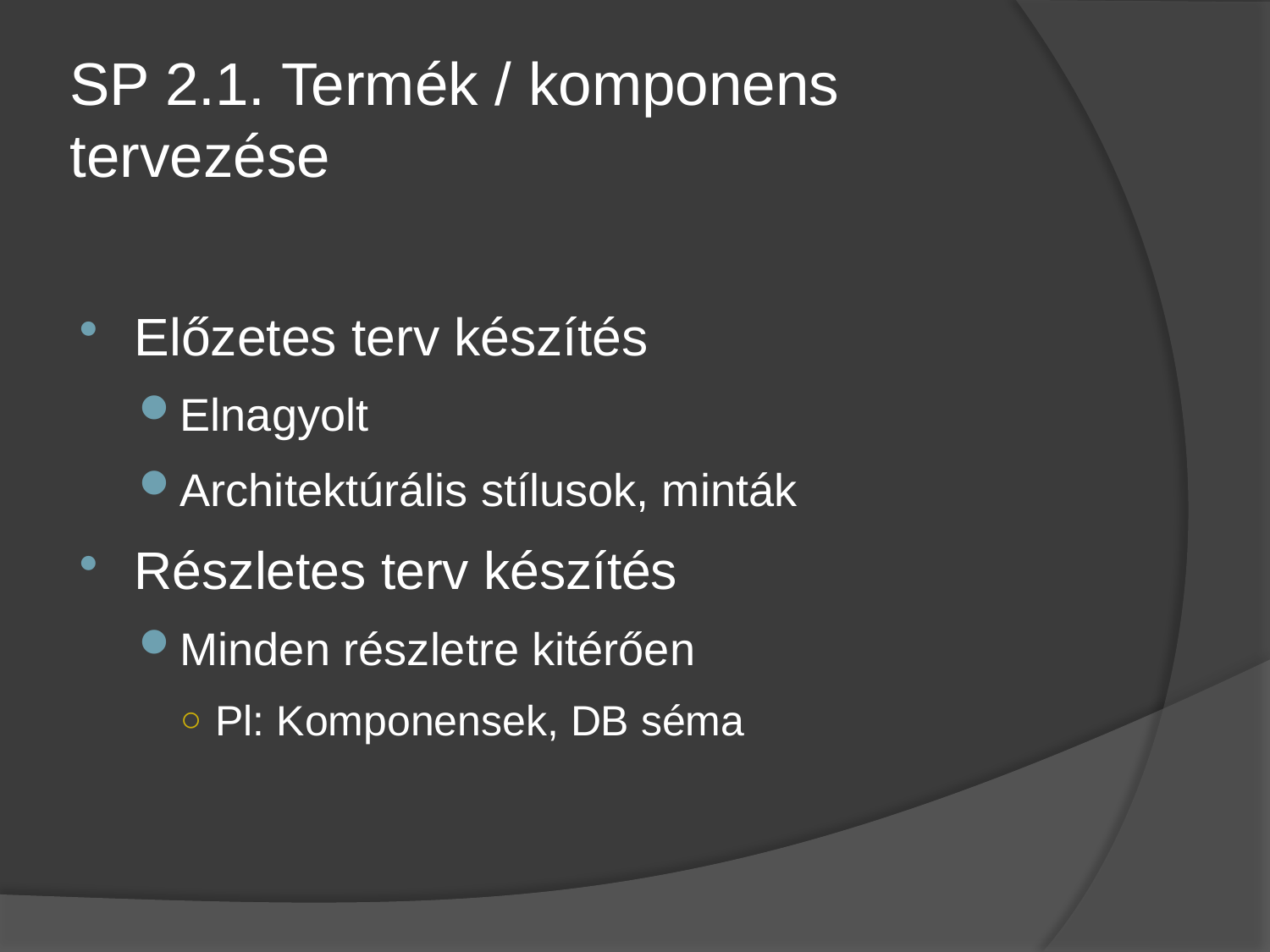

# SP 2.1. Termék / komponens tervezése

Előzetes terv készítés
Elnagyolt
Architektúrális stílusok, minták
Részletes terv készítés
Minden részletre kitérően
Pl: Komponensek, DB séma